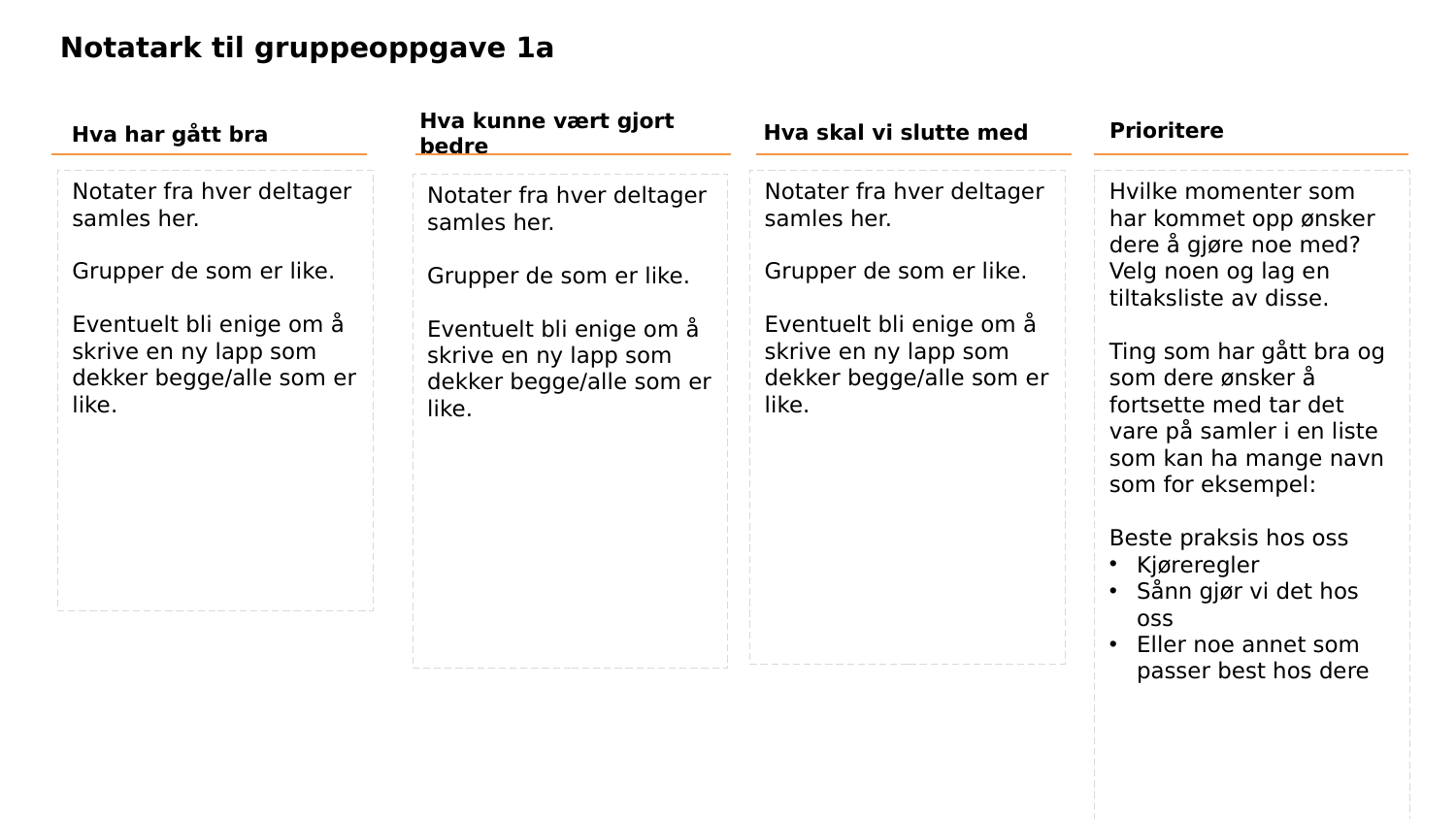

Notatark til gruppeoppgave 1a
Hva kunne vært gjort bedre
Prioritere
Hva skal vi slutte med
Hva har gått bra
Hvilke momenter som har kommet opp ønsker dere å gjøre noe med? Velg noen og lag en tiltaksliste av disse.

Ting som har gått bra og som dere ønsker å fortsette med tar det vare på samler i en liste som kan ha mange navn som for eksempel:

Beste praksis hos oss
Kjøreregler
Sånn gjør vi det hos oss
Eller noe annet som passer best hos dere

Notater fra hver deltager samles her.

Grupper de som er like.

Eventuelt bli enige om å skrive en ny lapp som dekker begge/alle som er like.

Notater fra hver deltager samles her.

Grupper de som er like.

Eventuelt bli enige om å skrive en ny lapp som dekker begge/alle som er like.

Notater fra hver deltager samles her.

Grupper de som er like.

Eventuelt bli enige om å skrive en ny lapp som dekker begge/alle som er like.